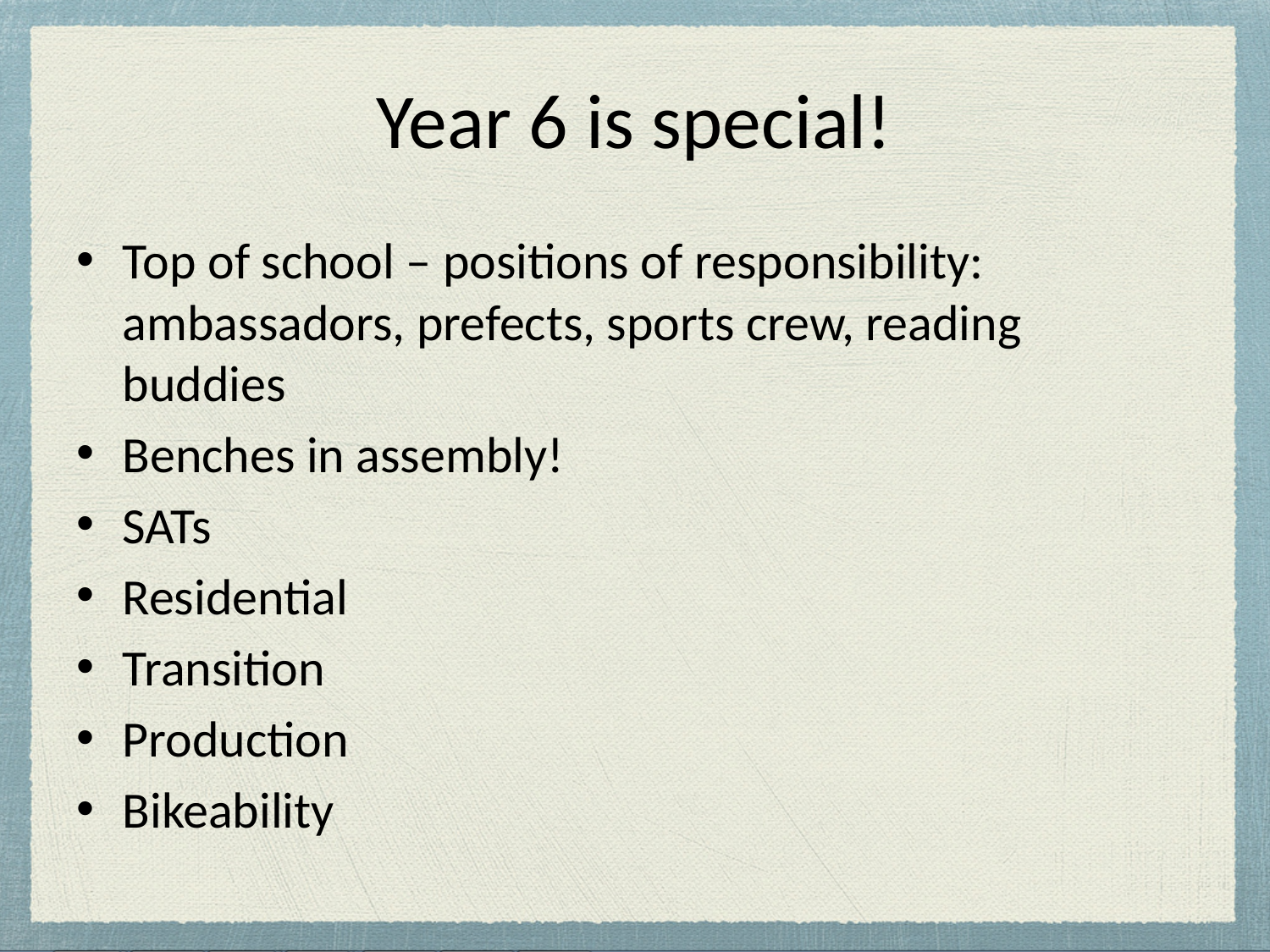

# Year 6 is special!
Top of school – positions of responsibility: ambassadors, prefects, sports crew, reading buddies
Benches in assembly!
SATs
Residential
Transition
Production
Bikeability